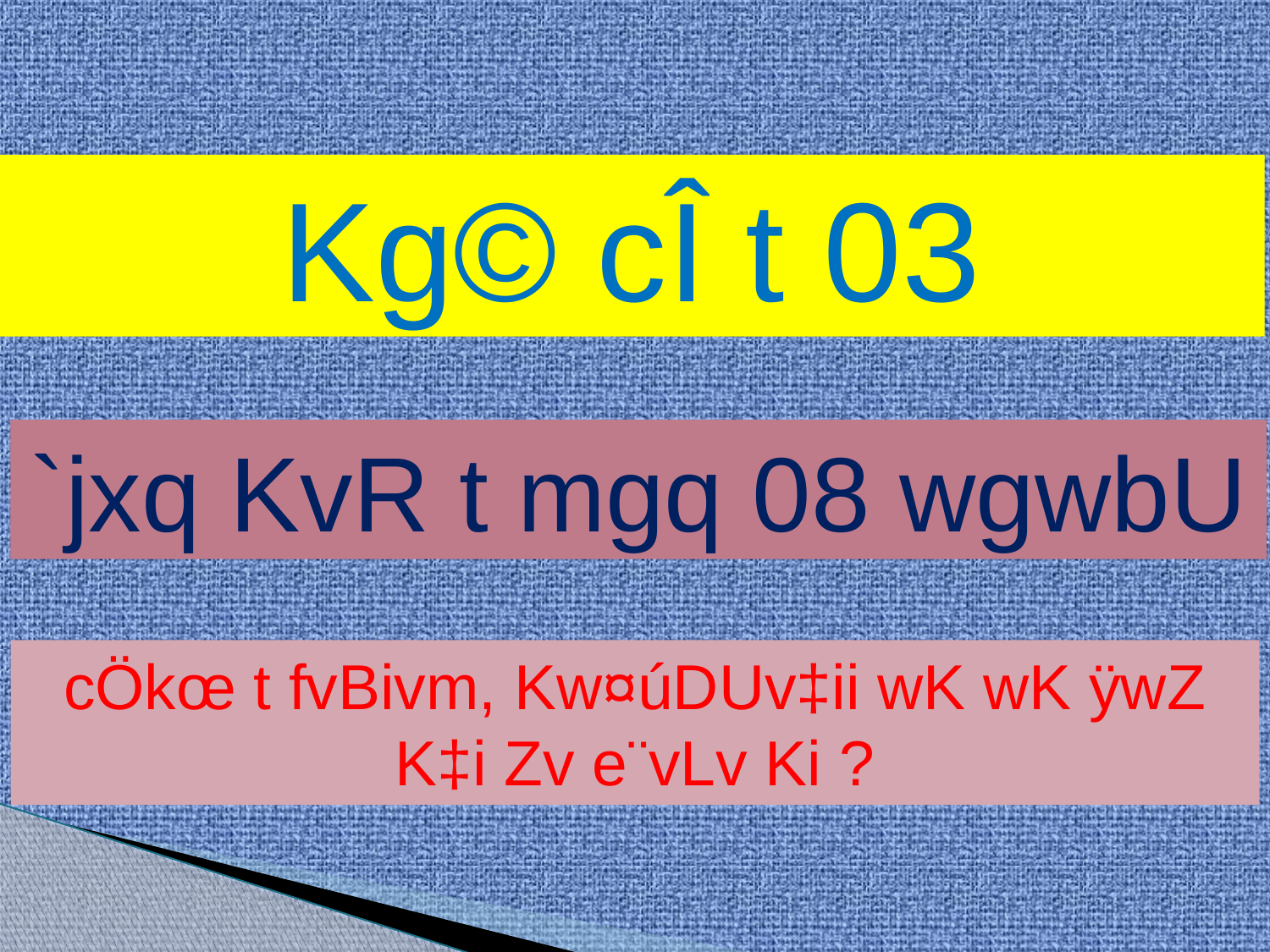

Kg© cÎ t 03
`jxq KvR t mgq 08 wgwbU
cÖkœ t fvBivm, Kw¤úDUv‡ii wK wK ÿwZ K‡i Zv e¨vLv Ki ?